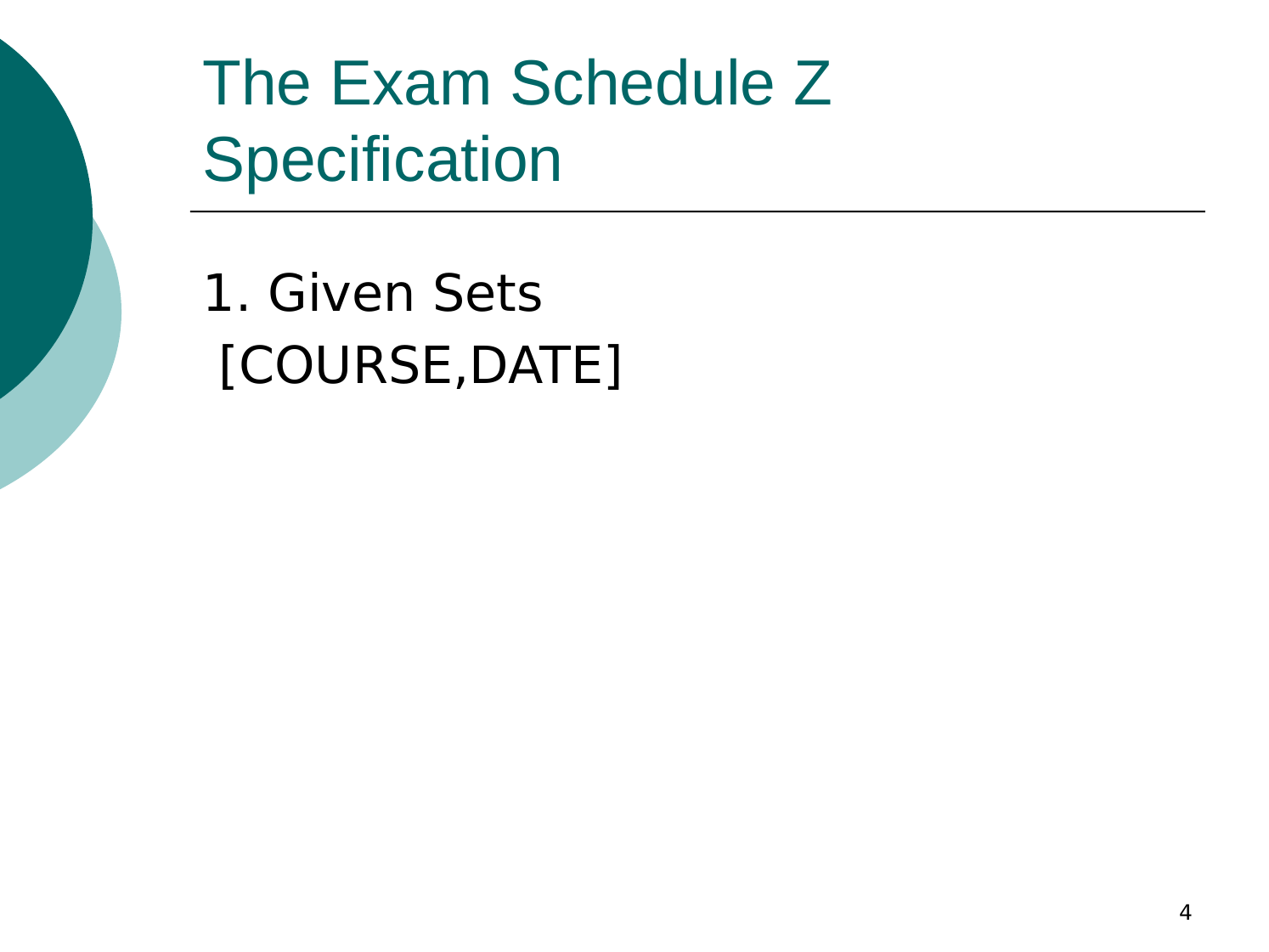

# The Exam Schedule Z Specification
1. Given Sets
 [COURSE,DATE]

4